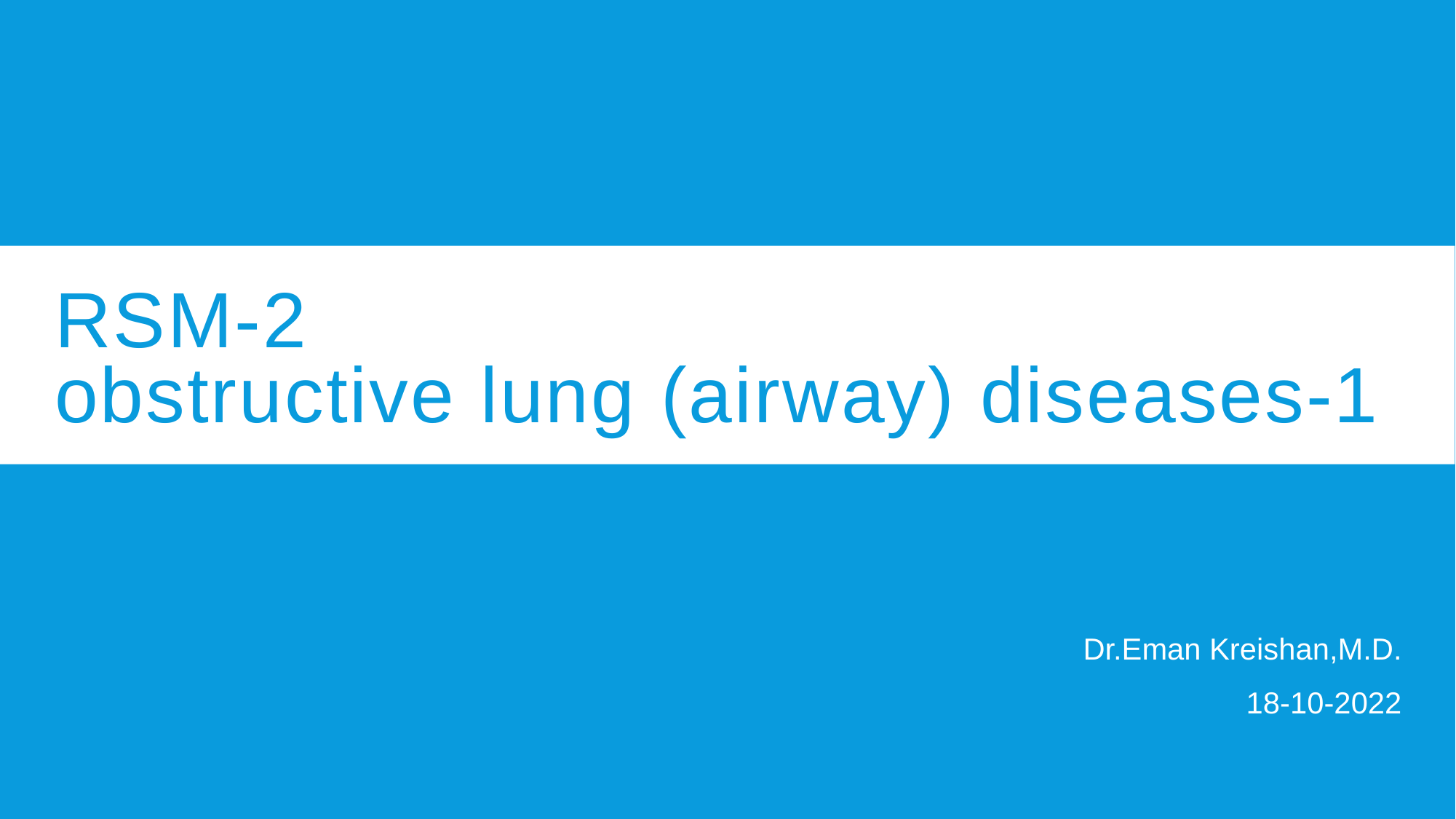

# RSM-2 obstructive lung (airway) diseases-1
Dr.Eman Kreishan,M.D.
18-10-2022